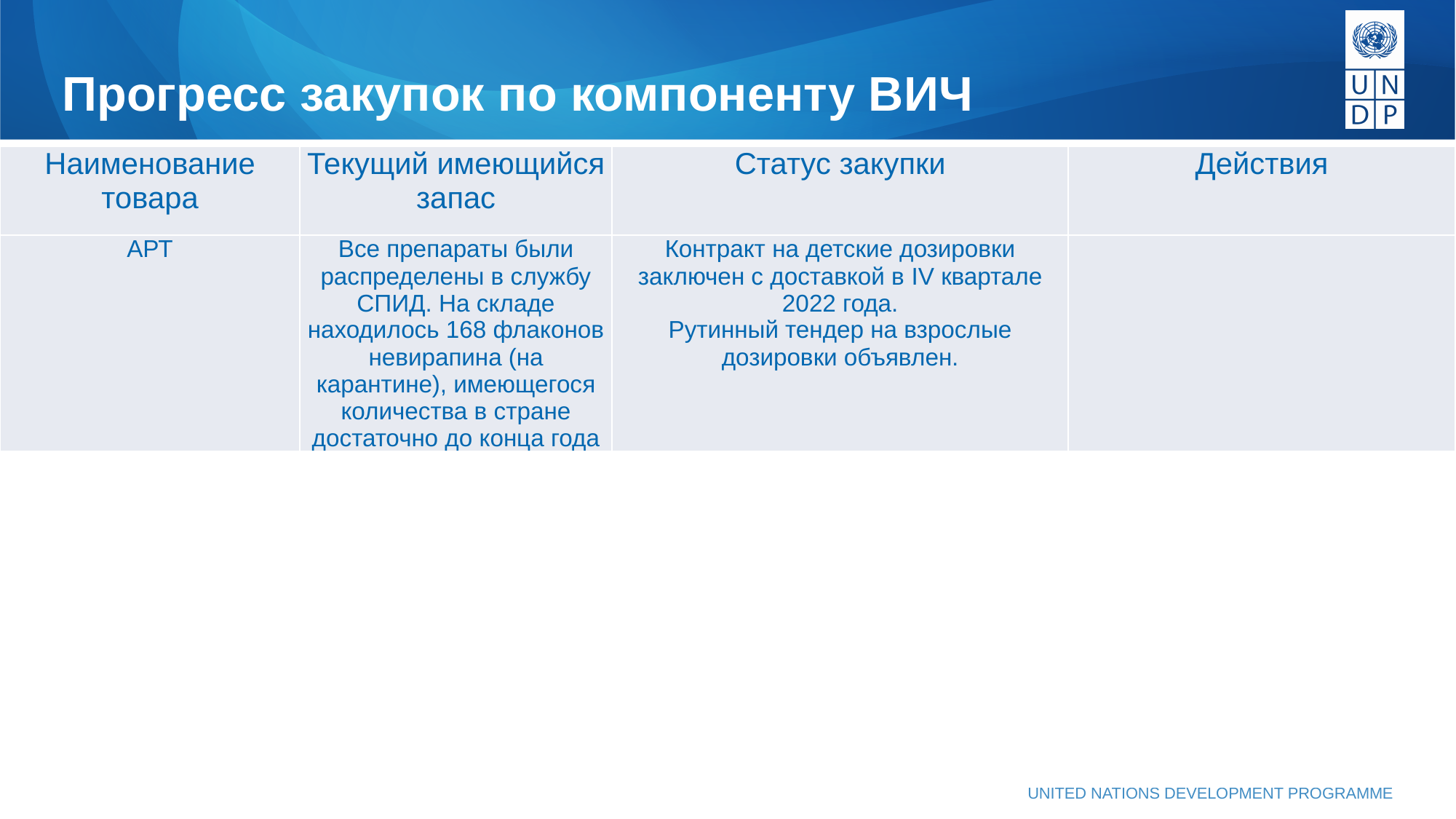

# Прогресс закупок по компоненту ВИЧ
| Наименование товара | Текущий имеющийся запас | Статус закупки | Действия |
| --- | --- | --- | --- |
| АРТ | Все препараты были распределены в службу СПИД. На складе находилось 168 флаконов невирапина (на карантине), имеющегося количества в стране достаточно до конца года | Контракт на детские дозировки заключен с доставкой в IV квартале 2022 года. Рутинный тендер на взрослые дозировки объявлен. |  |